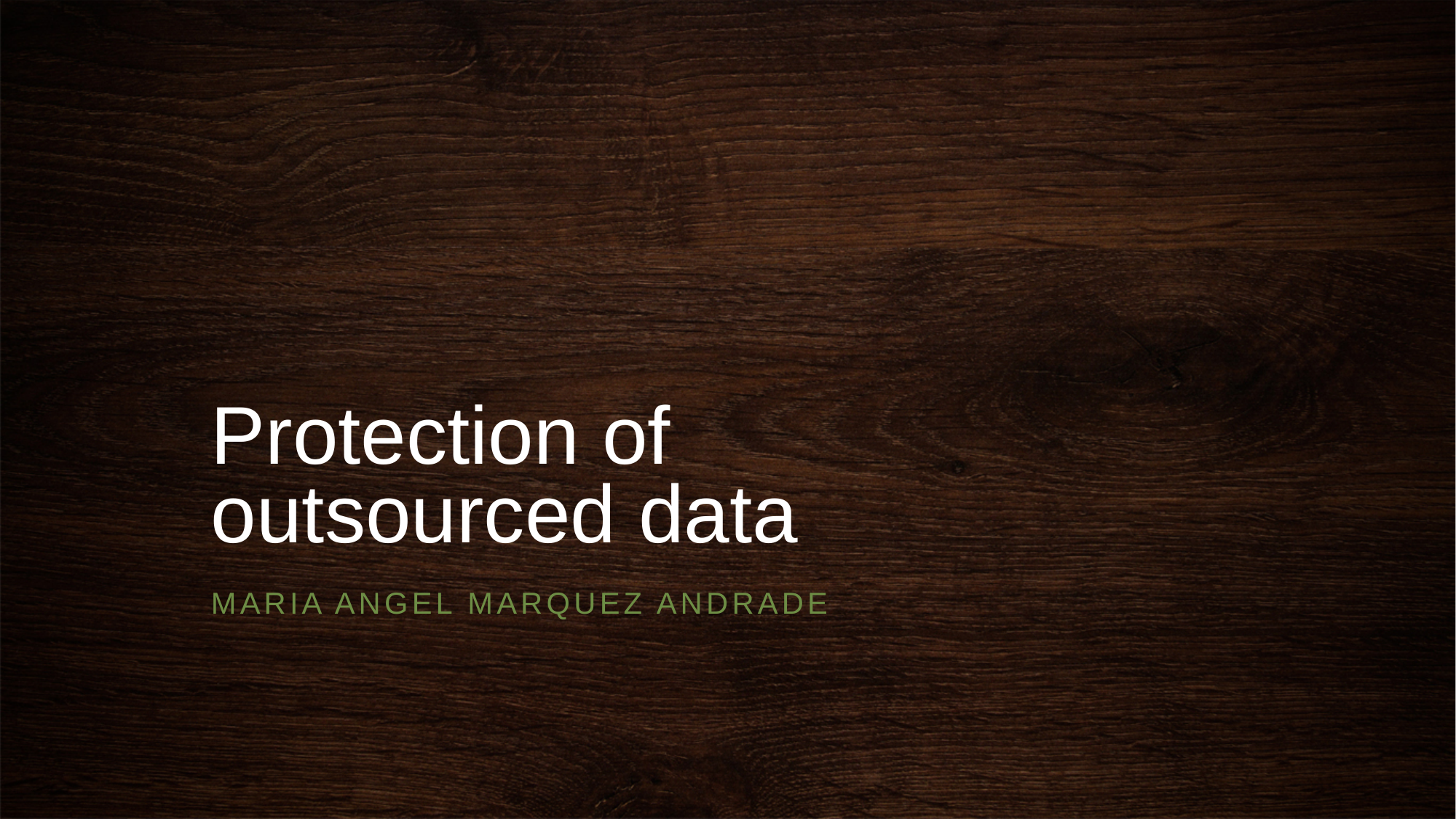

# Protection of outsourced data
Maria Angel Marquez Andrade